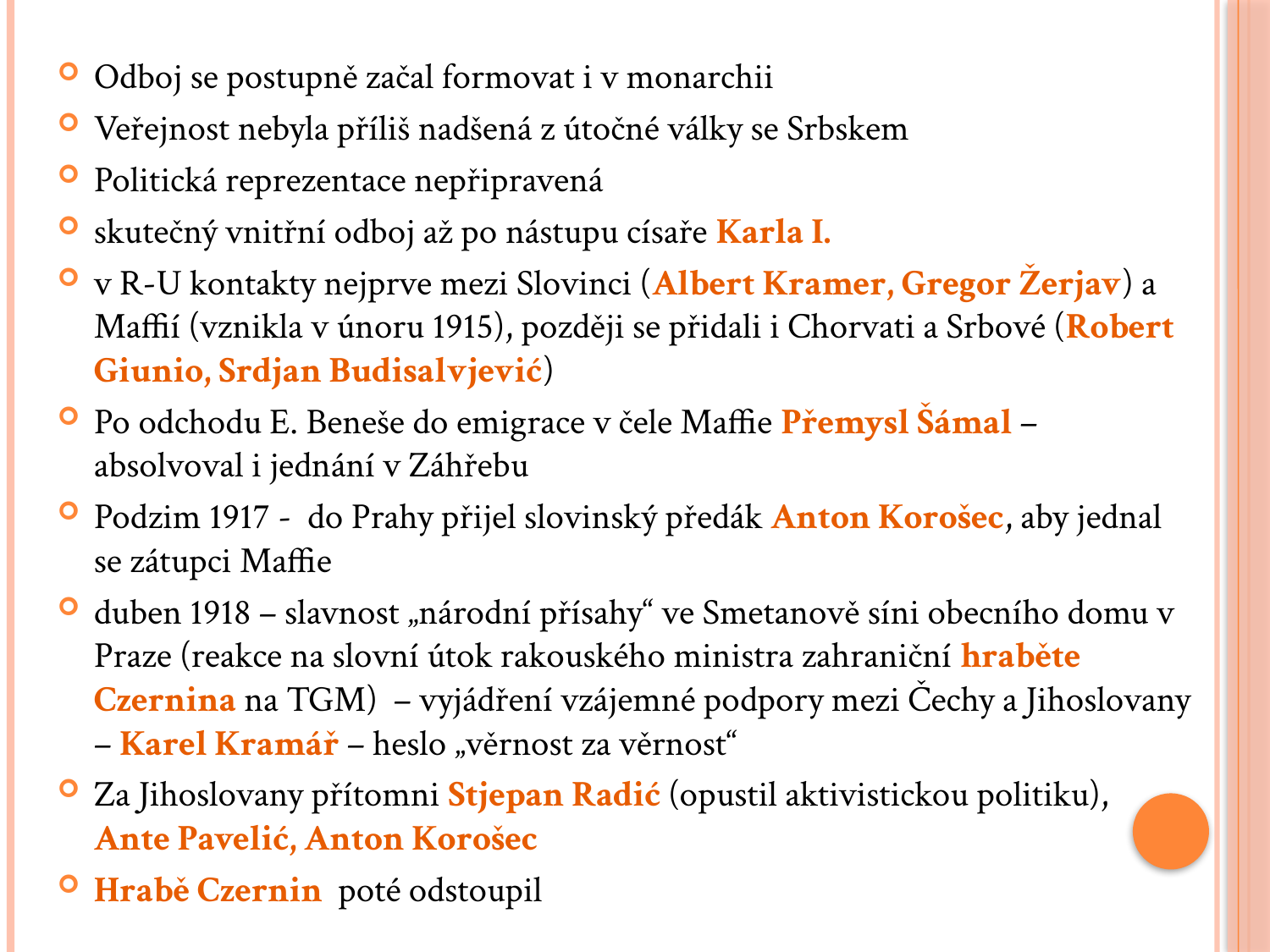

Odboj se postupně začal formovat i v monarchii
Veřejnost nebyla příliš nadšená z útočné války se Srbskem
Politická reprezentace nepřipravená
skutečný vnitřní odboj až po nástupu císaře Karla I.
v R-U kontakty nejprve mezi Slovinci (Albert Kramer, Gregor Žerjav) a Maffií (vznikla v únoru 1915), později se přidali i Chorvati a Srbové (Robert Giunio, Srdjan Budisalvjević)
Po odchodu E. Beneše do emigrace v čele Maffie Přemysl Šámal – absolvoval i jednání v Záhřebu
Podzim 1917 -  do Prahy přijel slovinský předák Anton Korošec, aby jednal se zátupci Maffie
duben 1918 – slavnost „národní přísahy“ ve Smetanově síni obecního domu v Praze (reakce na slovní útok rakouského ministra zahraniční hraběte Czernina na TGM)  – vyjádření vzájemné podpory mezi Čechy a Jihoslovany – Karel Kramář – heslo „věrnost za věrnost“
Za Jihoslovany přítomni Stjepan Radić (opustil aktivistickou politiku), Ante Pavelić, Anton Korošec
Hrabě Czernin  poté odstoupil